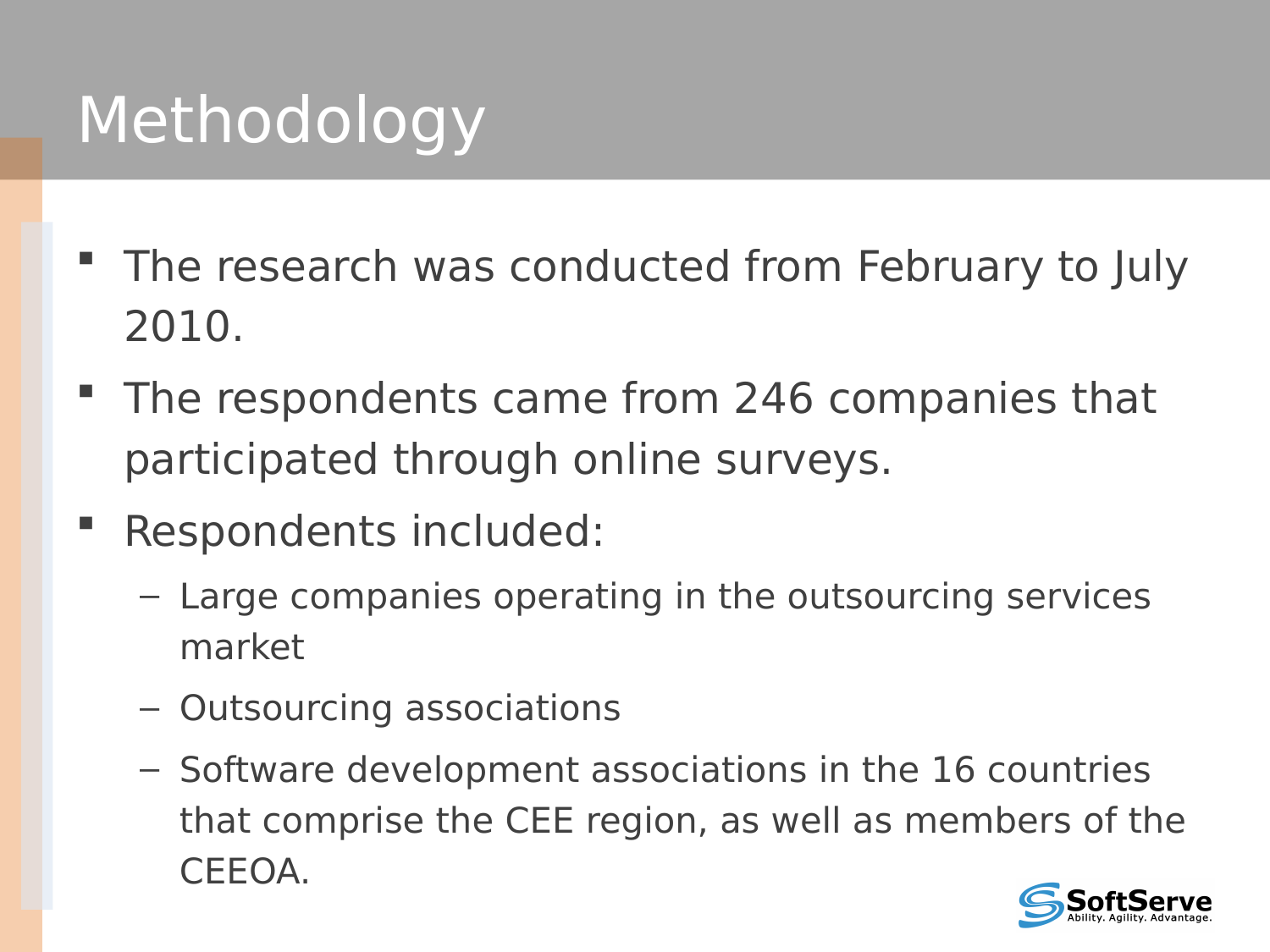

# Methodology
The research was conducted from February to July 2010.
The respondents came from 246 companies that participated through online surveys.
Respondents included:
Large companies operating in the outsourcing services market
Outsourcing associations
Software development associations in the 16 countries that comprise the CEE region, as well as members of the CEEOA.